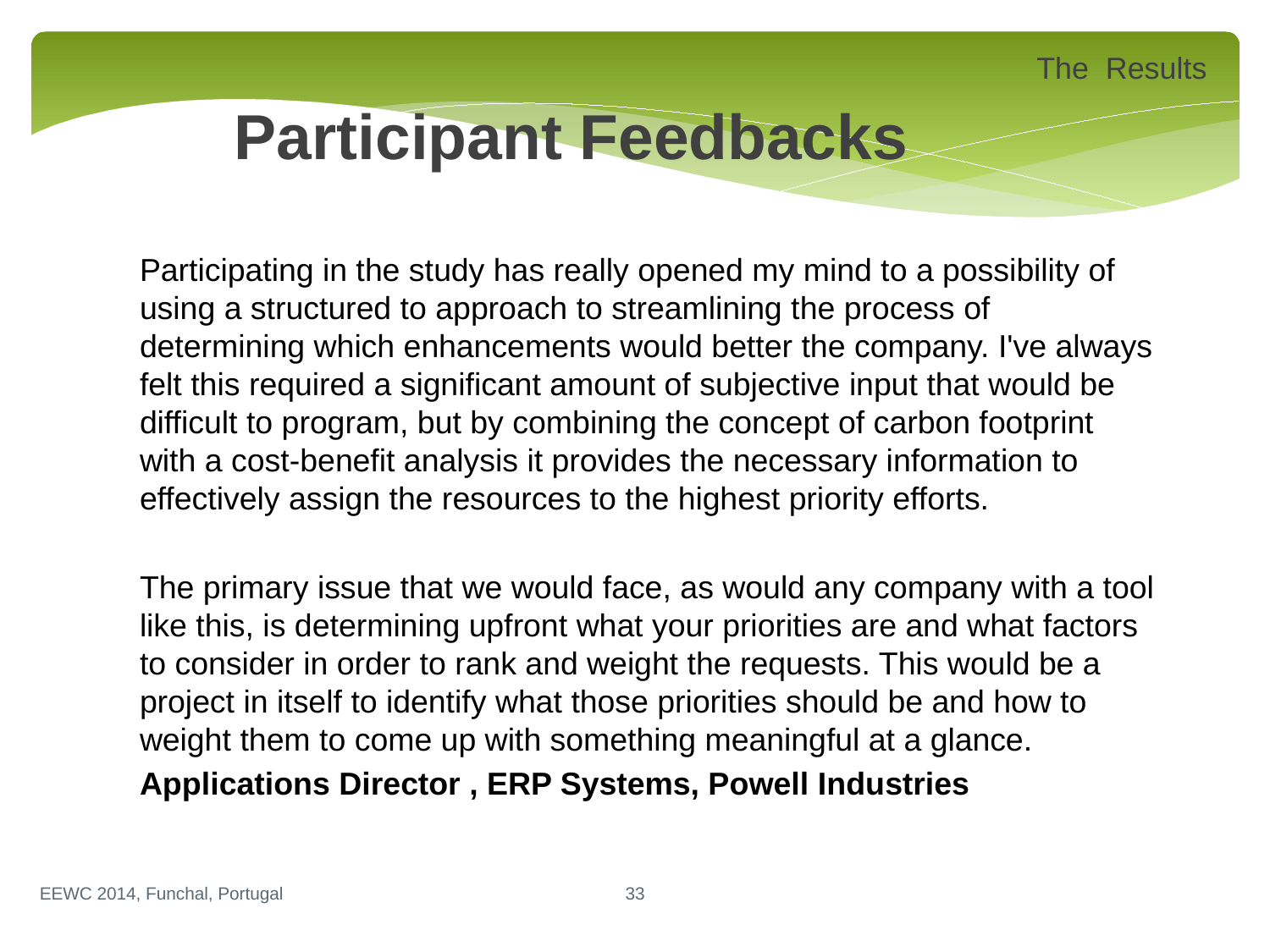

The  Results
Participant Feedbacks
Participating in the study has really opened my mind to a possibility of using a structured to approach to streamlining the process of determining which enhancements would better the company. I've always felt this required a significant amount of subjective input that would be difficult to program, but by combining the concept of carbon footprint with a cost-benefit analysis it provides the necessary information to effectively assign the resources to the highest priority efforts.

The primary issue that we would face, as would any company with a tool like this, is determining upfront what your priorities are and what factors to consider in order to rank and weight the requests. This would be a project in itself to identify what those priorities should be and how to weight them to come up with something meaningful at a glance.
Applications Director , ERP Systems, Powell Industries

33
EEWC 2014, Funchal, Portugal